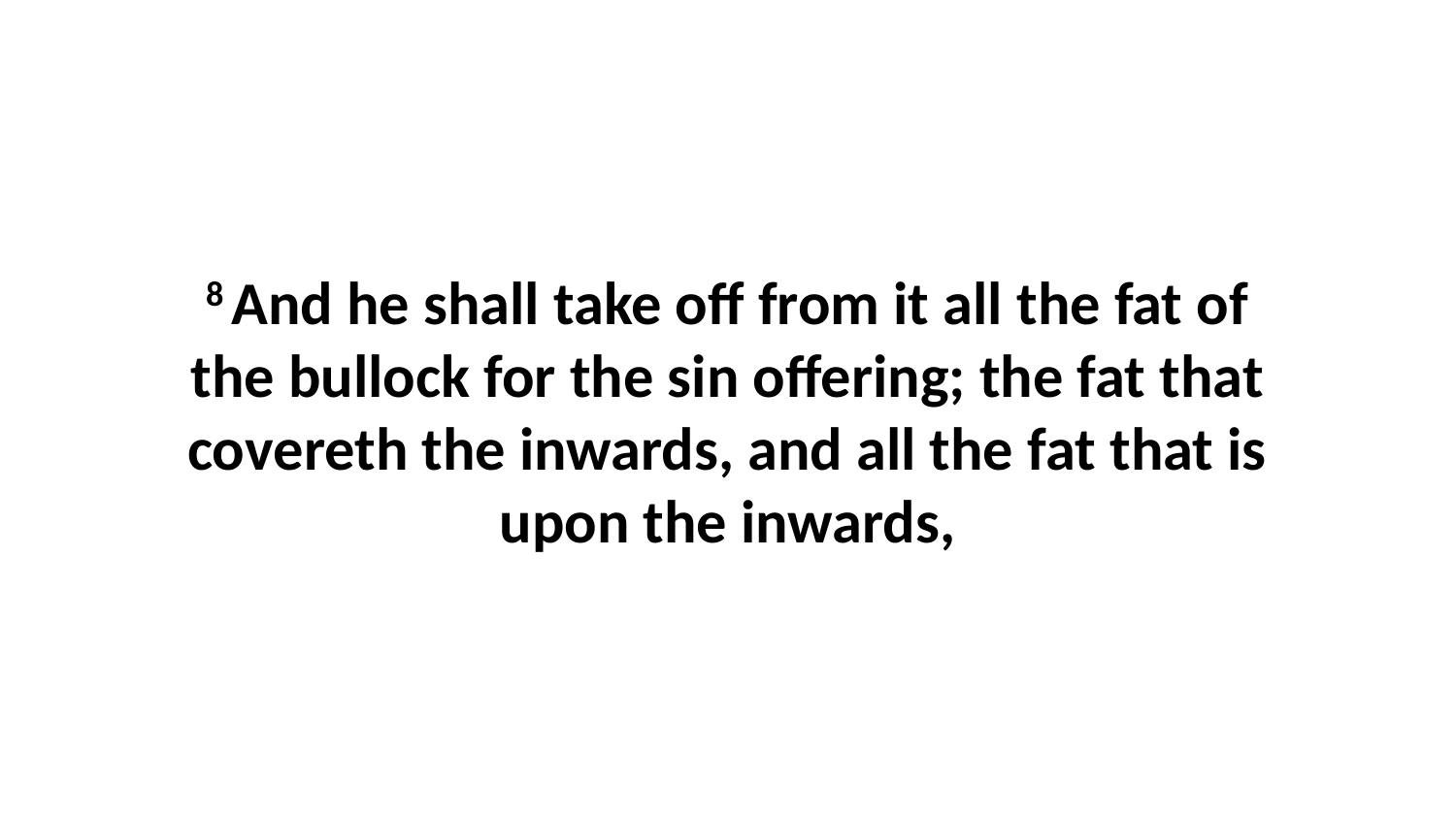

8 And he shall take off from it all the fat of the bullock for the sin offering; the fat that covereth the inwards, and all the fat that is upon the inwards,